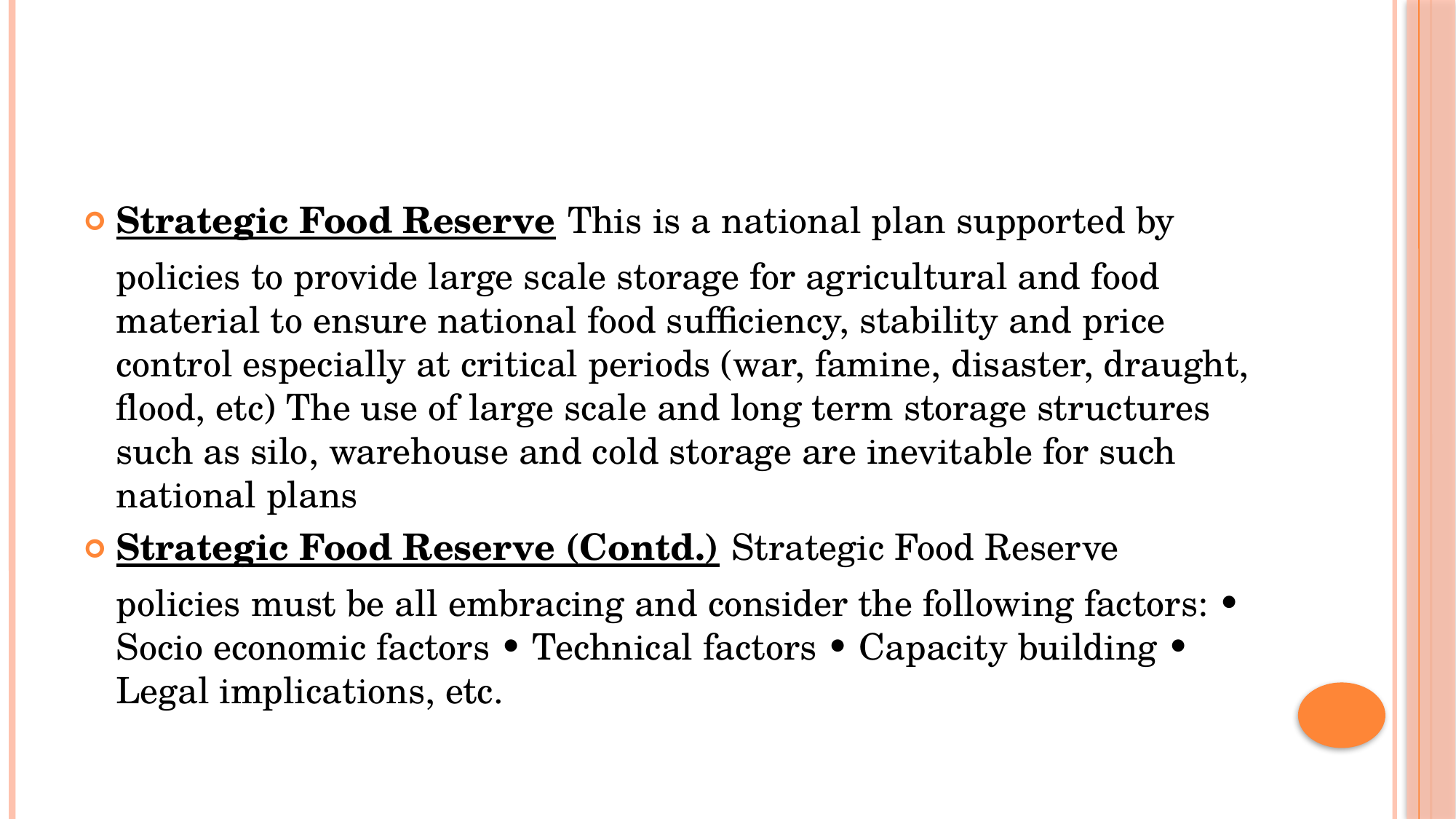

#
Strategic Food Reserve This is a national plan supported by policies to provide large scale storage for agricultural and food material to ensure national food sufficiency, stability and price control especially at critical periods (war, famine, disaster, draught, flood, etc) The use of large scale and long term storage structures such as silo, warehouse and cold storage are inevitable for such national plans
Strategic Food Reserve (Contd.) Strategic Food Reserve policies must be all embracing and consider the following factors: • Socio economic factors • Technical factors • Capacity building • Legal implications, etc.